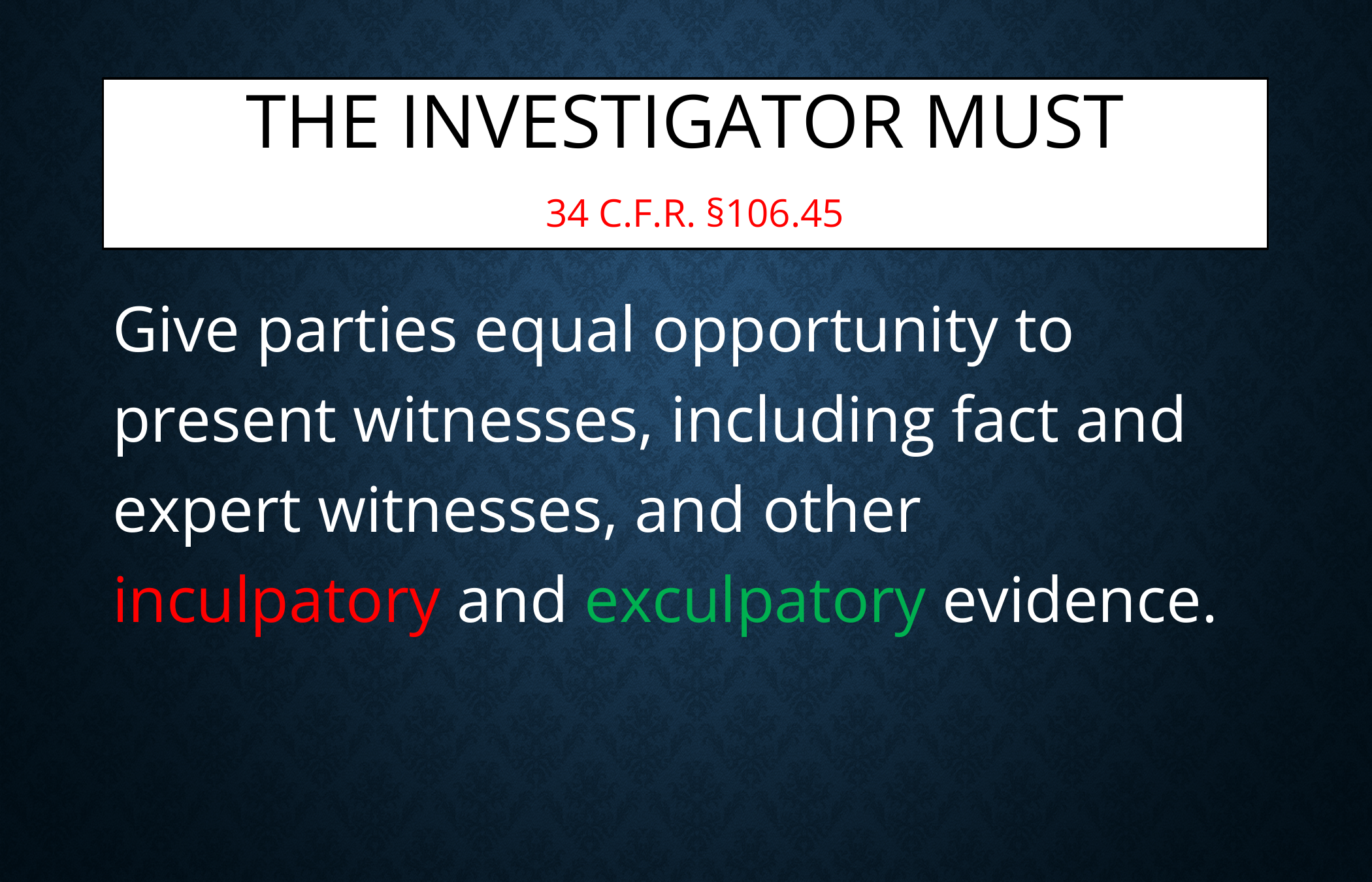

# The Investigator Must 34 C.F.R. §106.45
Give parties equal opportunity to present witnesses, including fact and expert witnesses, and other inculpatory and exculpatory evidence.